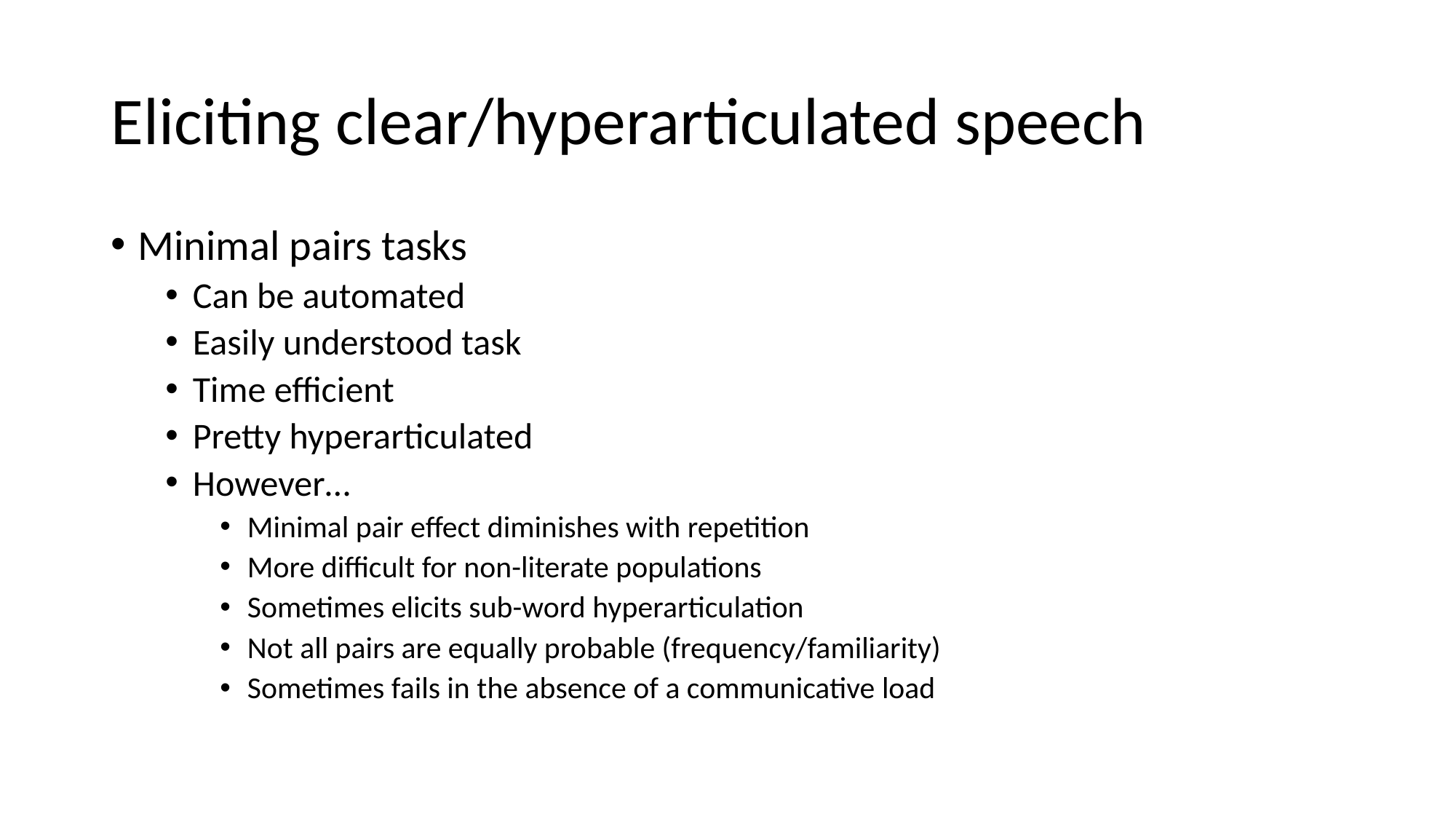

# Eliciting clear/hyperarticulated speech
Minimal pairs tasks
Can be automated
Easily understood task
Time efficient
Pretty hyperarticulated
However…
Minimal pair effect diminishes with repetition
More difficult for non-literate populations
Sometimes elicits sub-word hyperarticulation
Not all pairs are equally probable (frequency/familiarity)
Sometimes fails in the absence of a communicative load